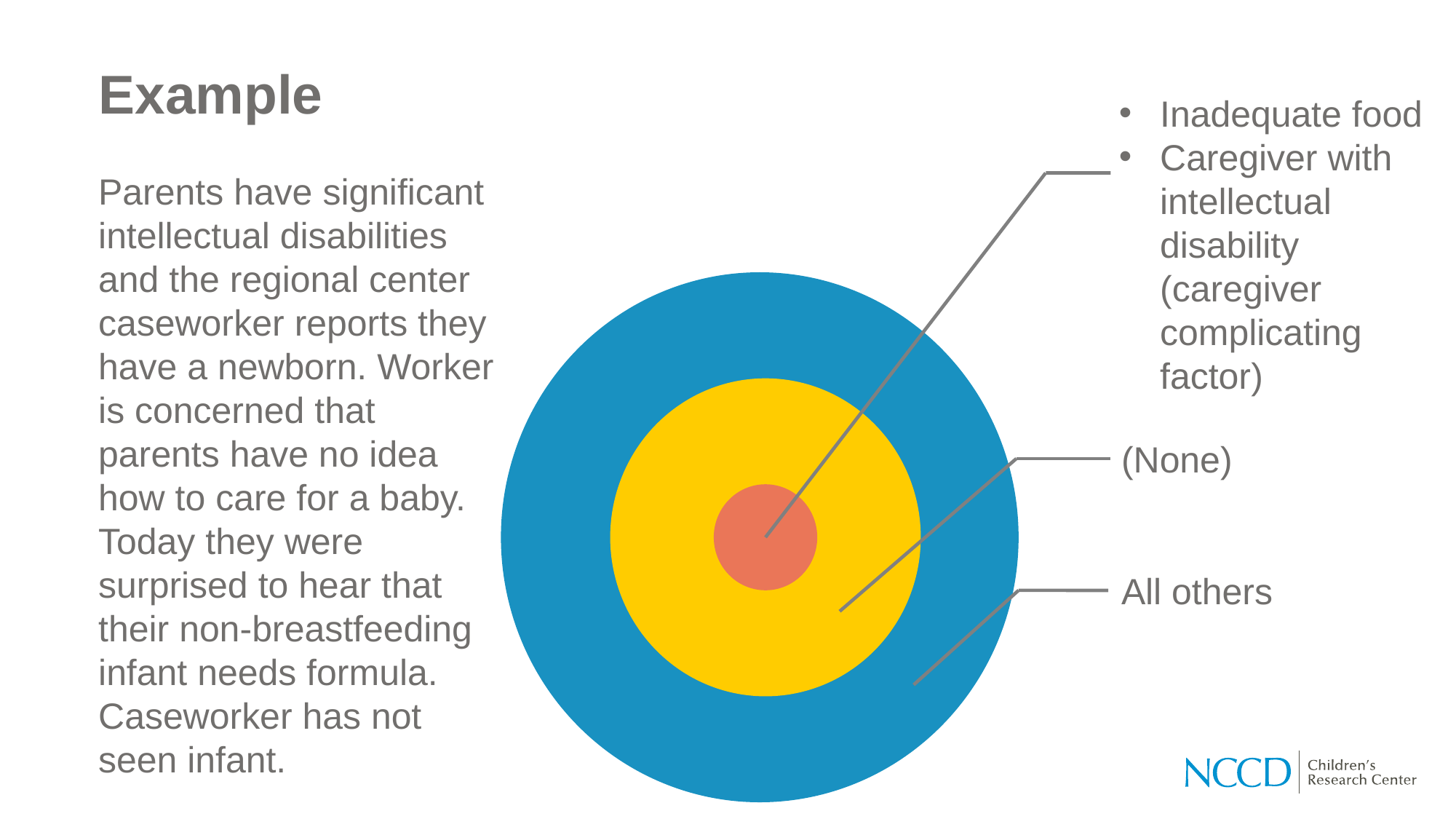

# Example
Inadequate food
Caregiver with intellectual disability (caregiver complicating factor)

Parents have significant intellectual disabilities and the regional center caseworker reports they have a newborn. Worker is concerned that parents have no idea how to care for a baby. Today they were surprised to hear that their non-breastfeeding infant needs formula. Caseworker has not seen infant.
(None)
All others